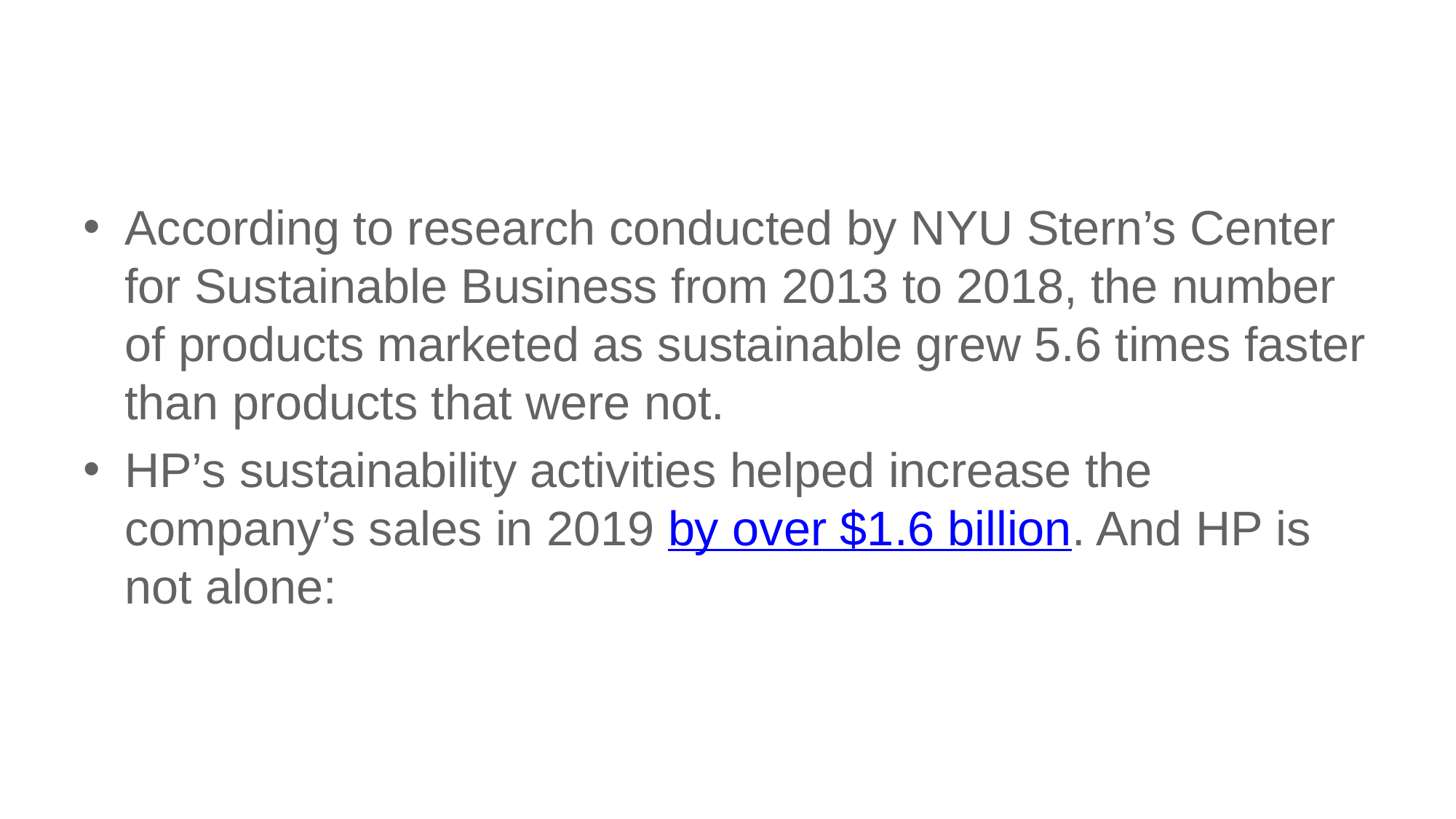

#
According to research conducted by NYU Stern’s Center for Sustainable Business from 2013 to 2018, the number of products marketed as sustainable grew 5.6 times faster than products that were not.
HP’s sustainability activities helped increase the company’s sales in 2019 by over $1.6 billion. And HP is not alone: